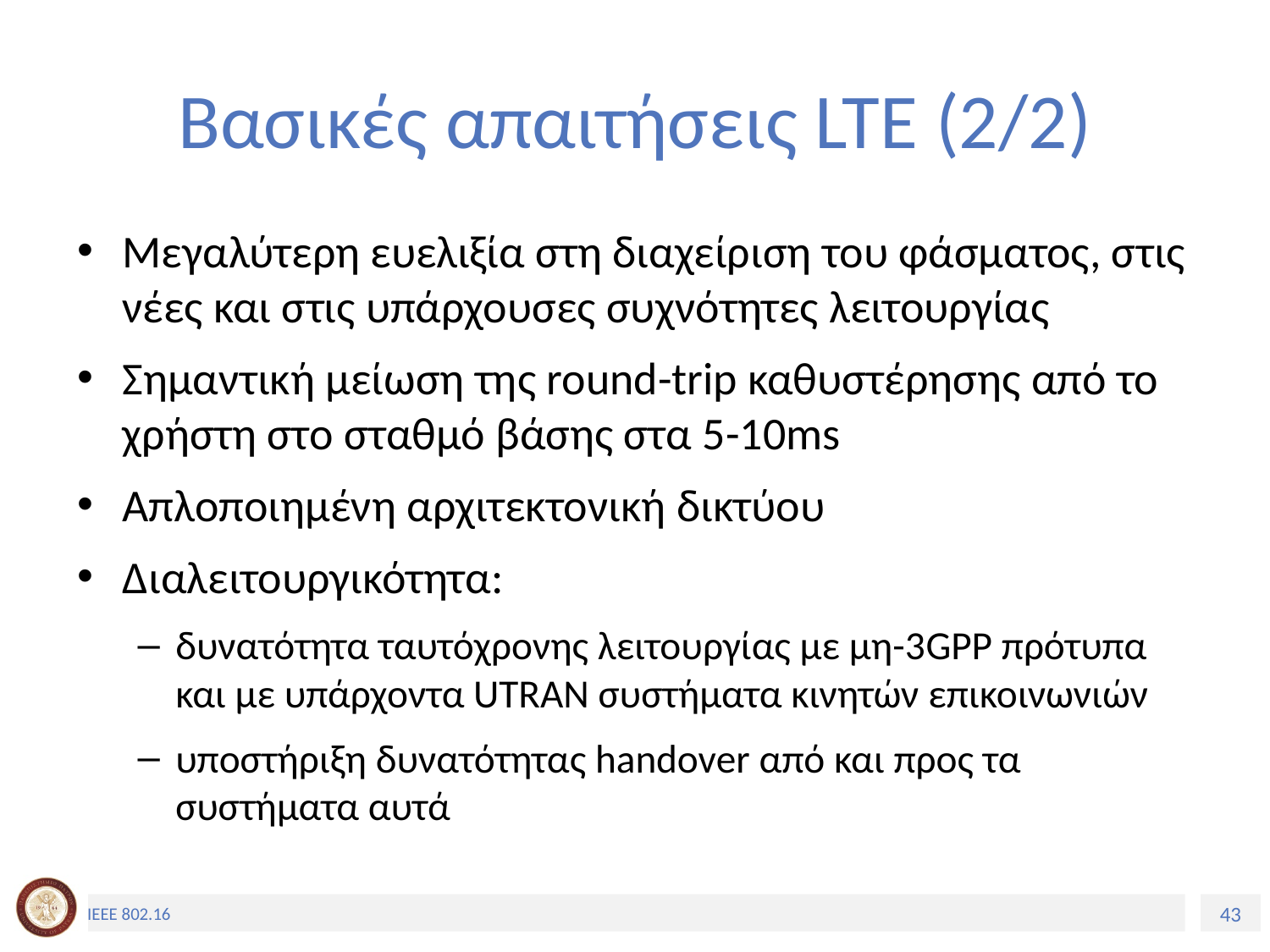

# Βασικές απαιτήσεις LTE (2/2)
Μεγαλύτερη ευελιξία στη διαχείριση του φάσματος, στις νέες και στις υπάρχουσες συχνότητες λειτουργίας
Σημαντική μείωση της round-trip καθυστέρησης από το χρήστη στο σταθμό βάσης στα 5-10ms
Απλοποιημένη αρχιτεκτονική δικτύου
Διαλειτουργικότητα:
δυνατότητα ταυτόχρονης λειτουργίας με μη-3GPP πρότυπα και με υπάρχοντα UTRAN συστήματα κινητών επικοινωνιών
υποστήριξη δυνατότητας handover από και προς τα συστήματα αυτά